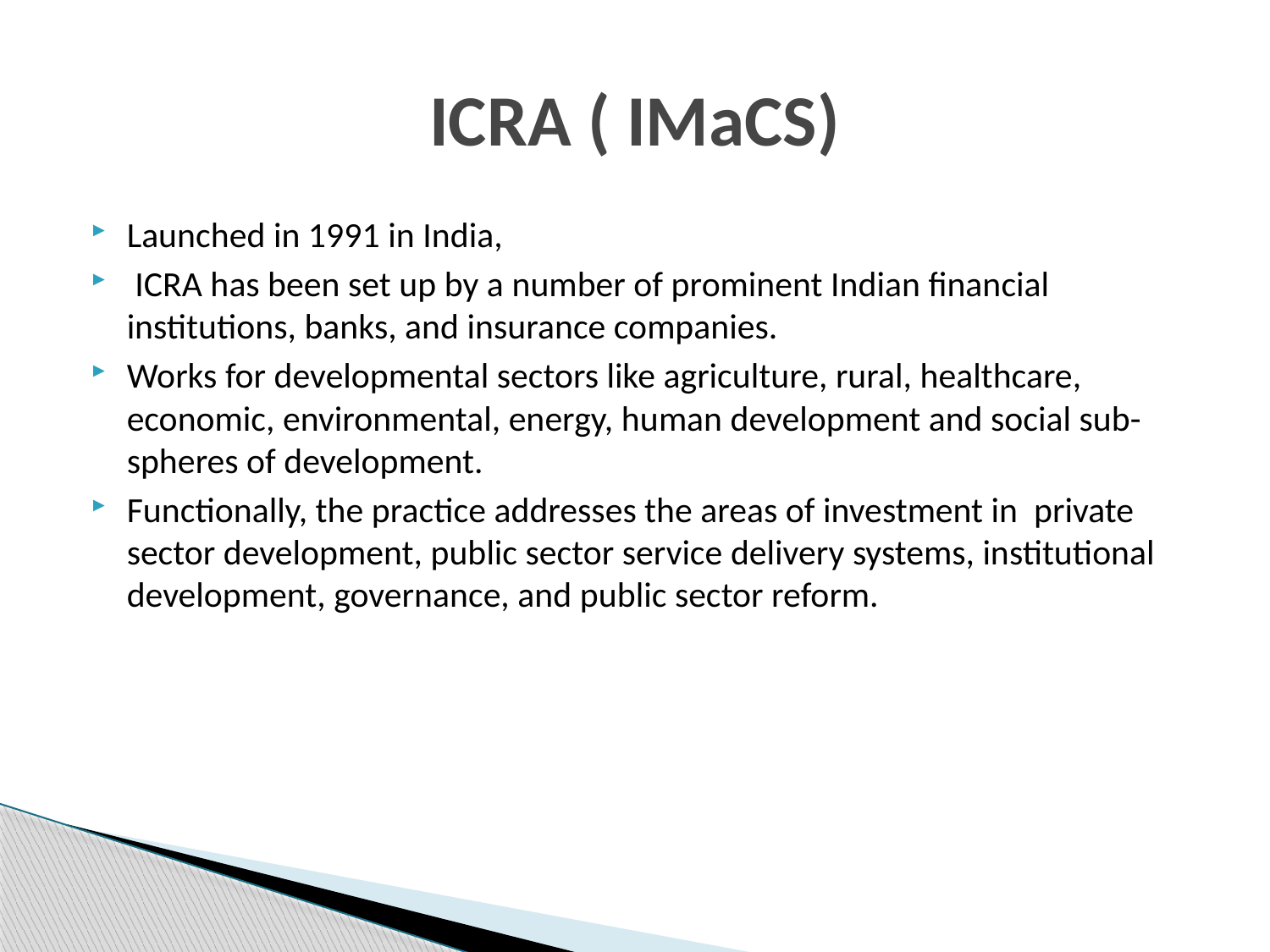

# ICRA ( IMaCS)
Launched in 1991 in India,
 ICRA has been set up by a number of prominent Indian financial institutions, banks, and insurance companies.
Works for developmental sectors like agriculture, rural, healthcare, economic, environmental, energy, human development and social sub-spheres of development.
Functionally, the practice addresses the areas of investment in  private sector development, public sector service delivery systems, institutional development, governance, and public sector reform.